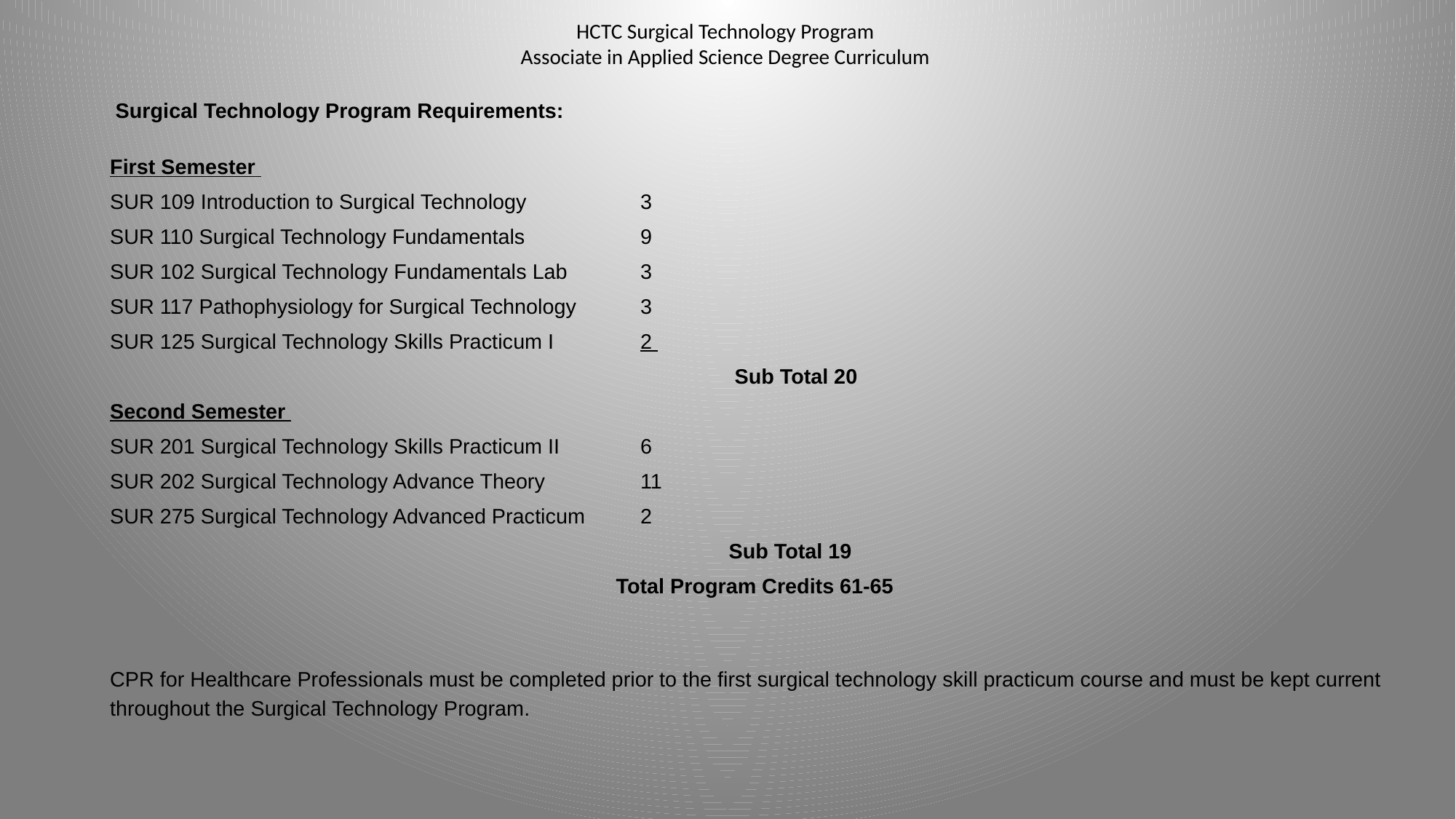

# HCTC Surgical Technology Program Associate in Applied Science Degree Curriculum
 Surgical Technology Program Requirements:

First Semester
SUR 109 Introduction to Surgical Technology				3
SUR 110 Surgical Technology Fundamentals				9
SUR 102 Surgical Technology Fundamentals Lab 			3
SUR 117 Pathophysiology for Surgical Technology			3
SUR 125 Surgical Technology Skills Practicum I 			2
                                                                                             	 Sub Total 20
Second Semester
SUR 201 Surgical Technology Skills Practicum II			6
SUR 202 Surgical Technology Advance Theory 			11
SUR 275 Surgical Technology Advanced Practicum			2
                                                                                              	Sub Total 19
                                                                        	           Total Program Credits 61-65

CPR for Healthcare Professionals must be completed prior to the first surgical technology skill practicum course and must be kept current throughout the Surgical Technology Program.